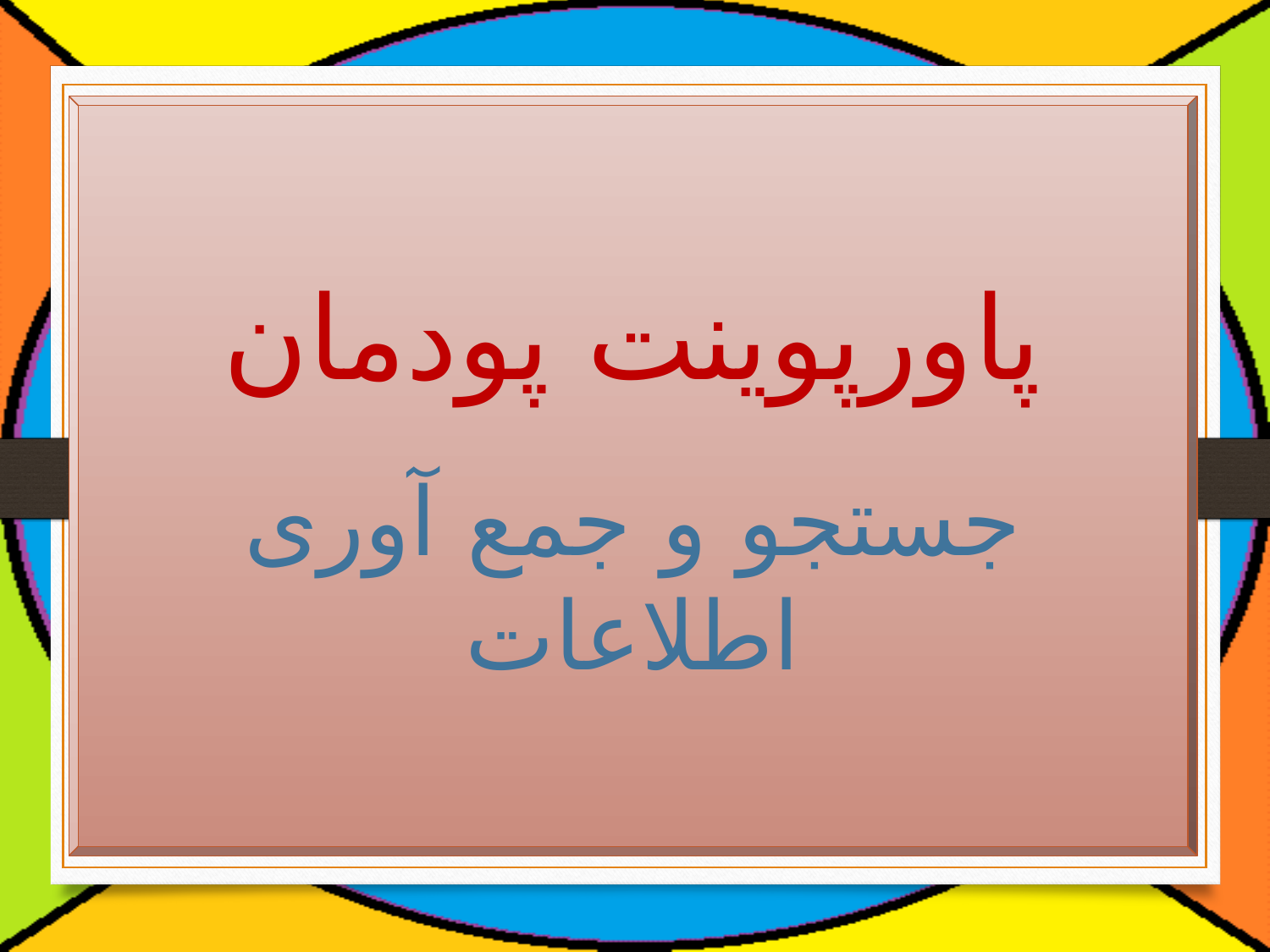

پاورپوینت پودمان

جستجو و جمع آوری اطلاعات